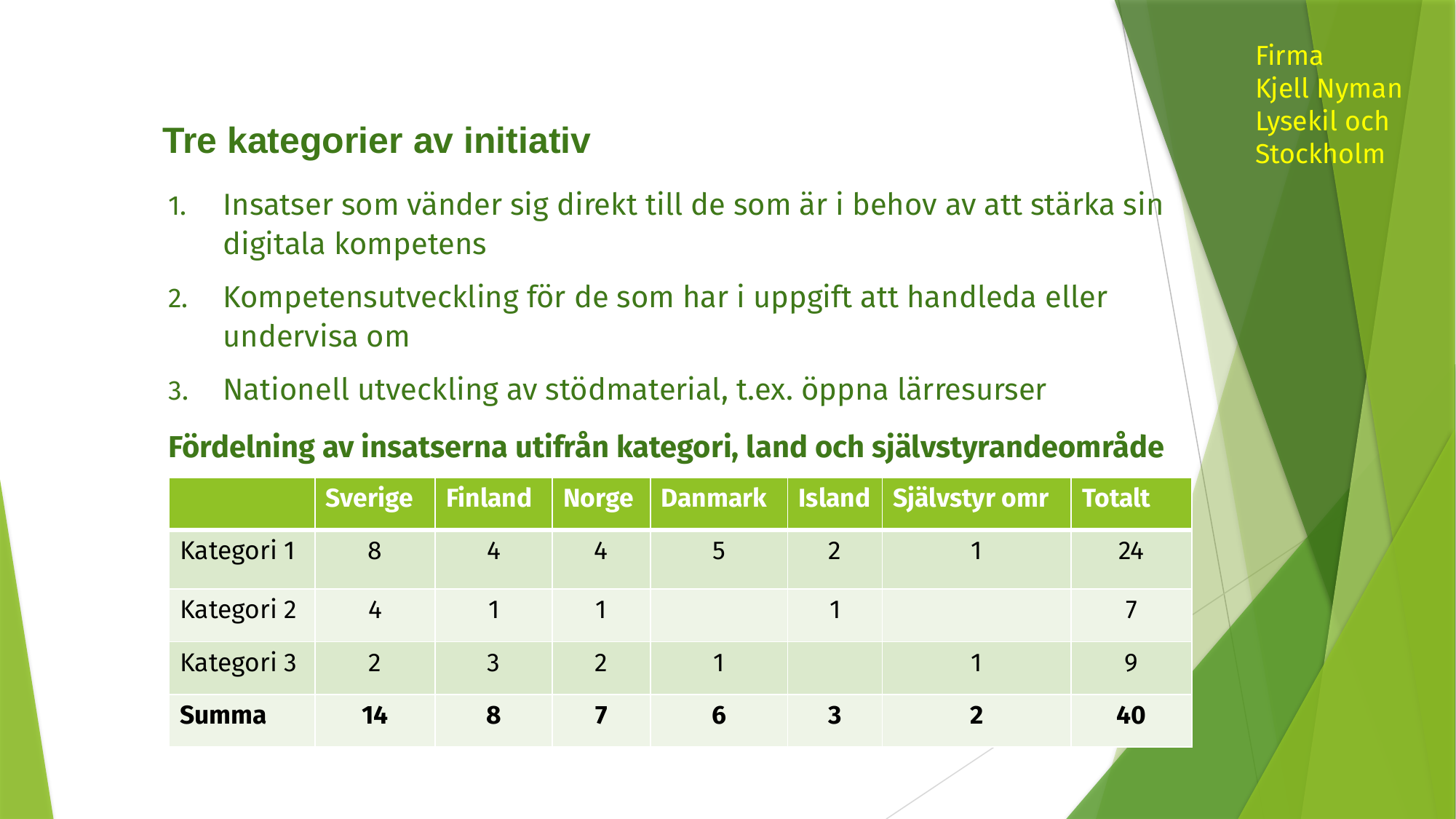

Firma
Kjell Nyman
Lysekil och
Stockholm
# Tre kategorier av initiativ
Insatser som vänder sig direkt till de som är i behov av att stärka sin digitala kompetens
Kompetensutveckling för de som har i uppgift att handleda eller undervisa om
Nationell utveckling av stödmaterial, t.ex. öppna lärresurser
Fördelning av insatserna utifrån kategori, land och självstyrandeområde

|  | Sverige | Finland | Norge | Danmark | Island | Självstyr omr | Totalt |
| --- | --- | --- | --- | --- | --- | --- | --- |
| Kategori 1 | 8 | 4 | 4 | 5 | 2 | 1 | 24 |
| Kategori 2 | 4 | 1 | 1 |  | 1 |  | 7 |
| Kategori 3 | 2 | 3 | 2 | 1 |  | 1 | 9 |
| Summa | 14 | 8 | 7 | 6 | 3 | 2 | 40 |